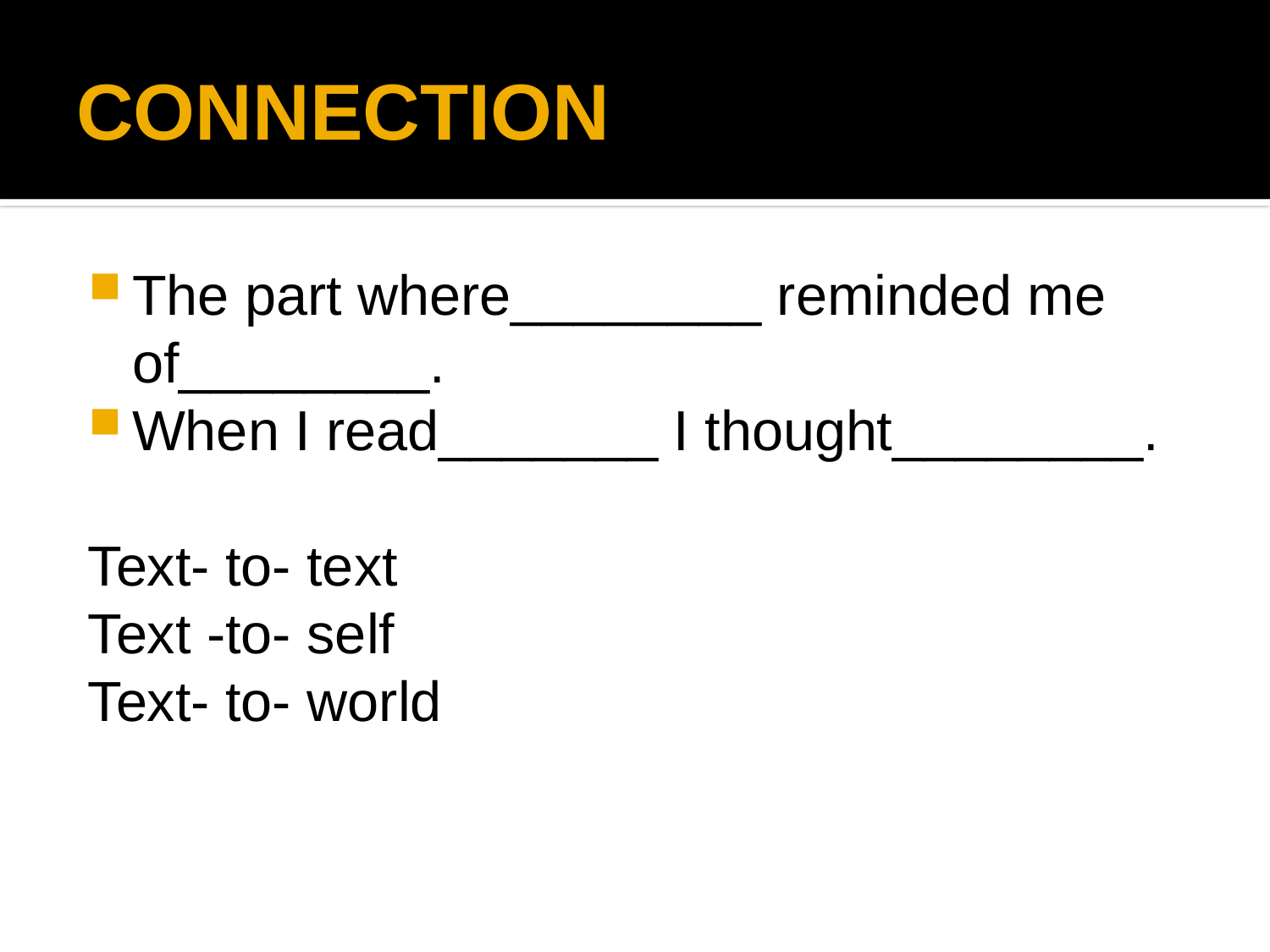

# CONNECTION
The part where________ reminded me of________.
When I read_______ I thought________.

Text- to- text
Text -to- self
Text- to- world